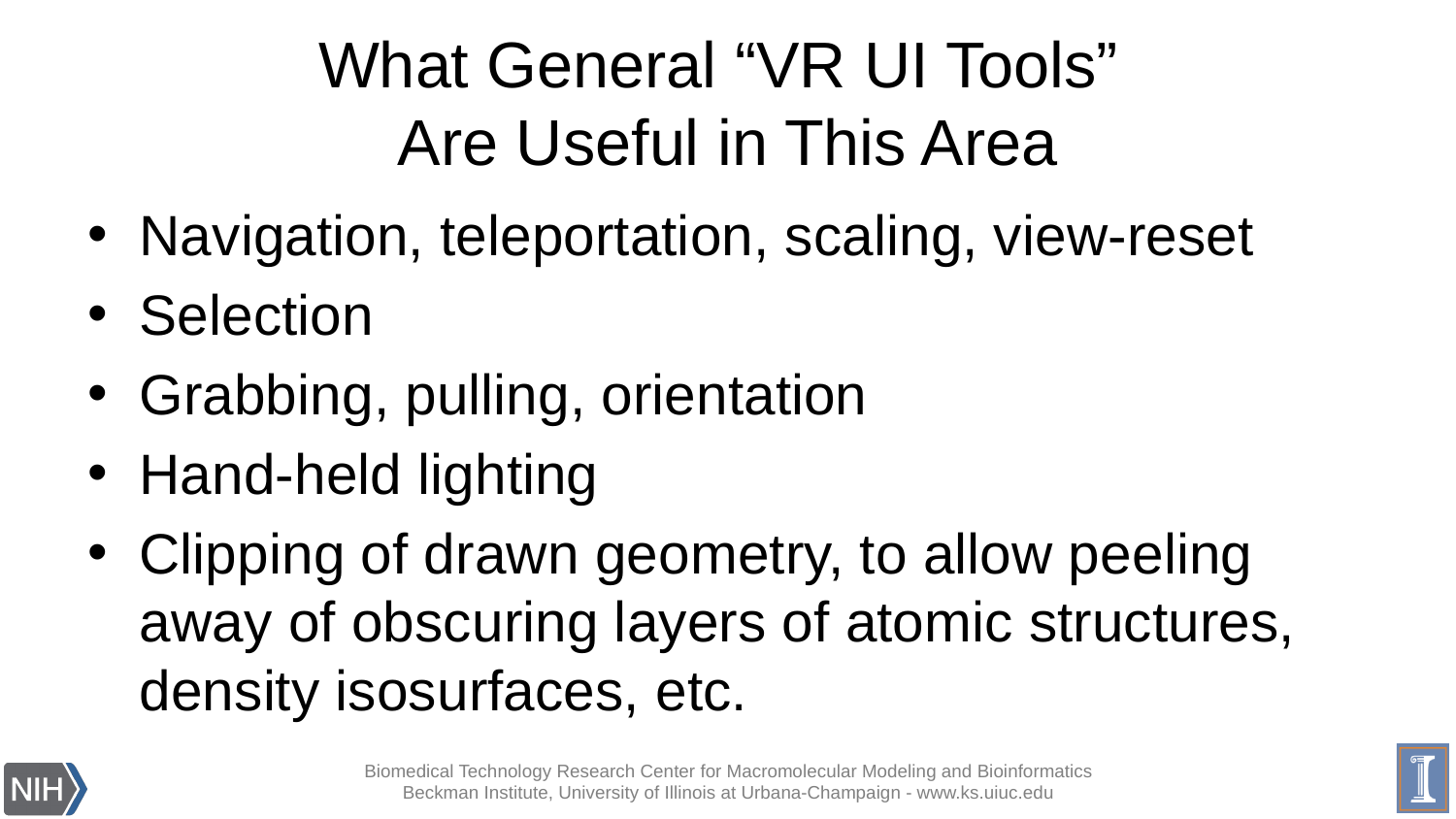

# What General “VR UI Tools” Are Useful in This Area
Navigation, teleportation, scaling, view-reset
Selection
Grabbing, pulling, orientation
Hand-held lighting
Clipping of drawn geometry, to allow peeling away of obscuring layers of atomic structures, density isosurfaces, etc.